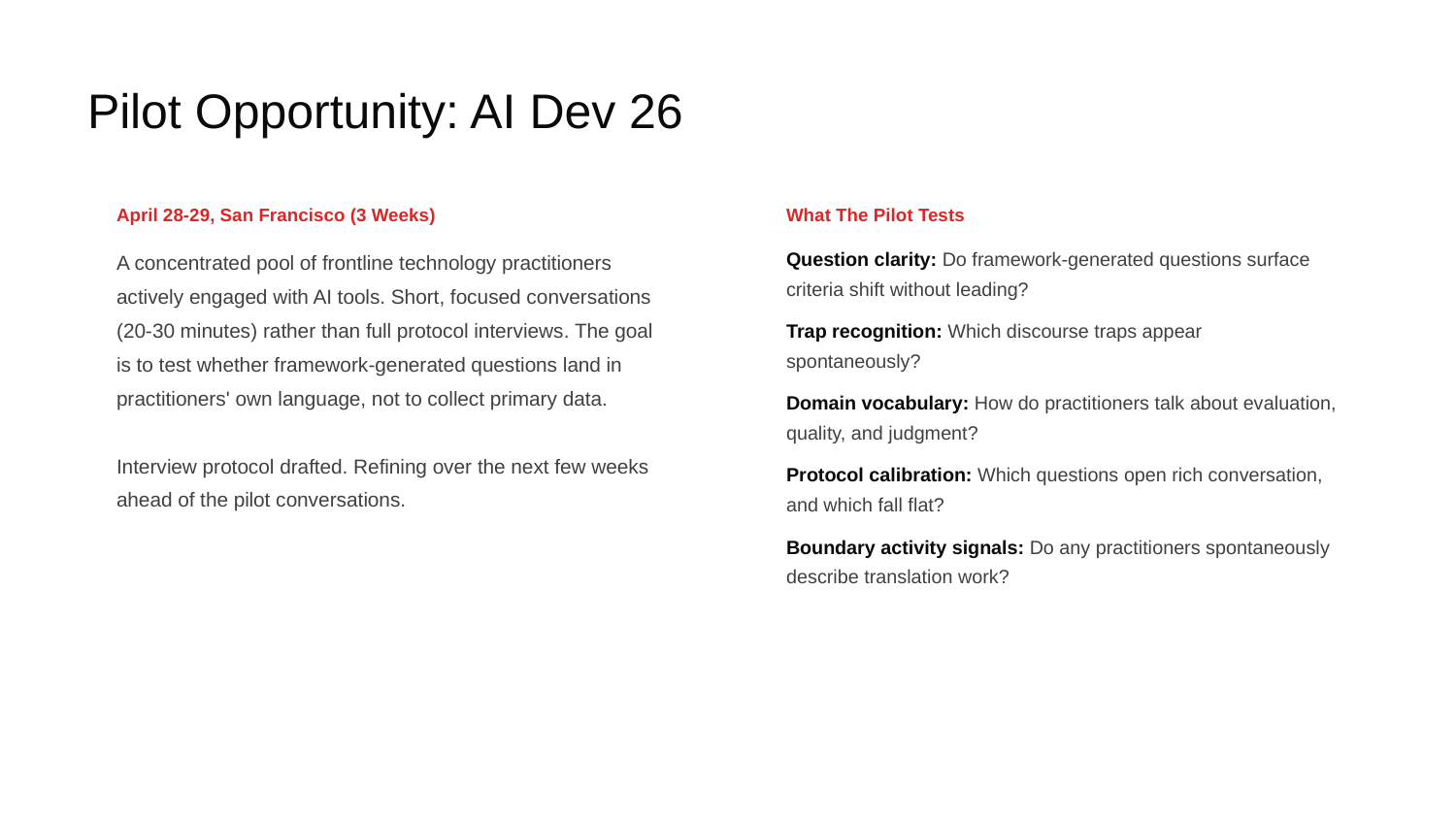

Pilot Opportunity: AI Dev 26
April 28-29, San Francisco (3 Weeks)
What The Pilot Tests
Question clarity: Do framework-generated questions surface criteria shift without leading?
Trap recognition: Which discourse traps appear spontaneously?
Domain vocabulary: How do practitioners talk about evaluation, quality, and judgment?
Protocol calibration: Which questions open rich conversation, and which fall flat?
Boundary activity signals: Do any practitioners spontaneously describe translation work?

A concentrated pool of frontline technology practitioners actively engaged with AI tools. Short, focused conversations (20-30 minutes) rather than full protocol interviews. The goal is to test whether framework-generated questions land in practitioners' own language, not to collect primary data.

Interview protocol drafted. Refining over the next few weeks ahead of the pilot conversations.